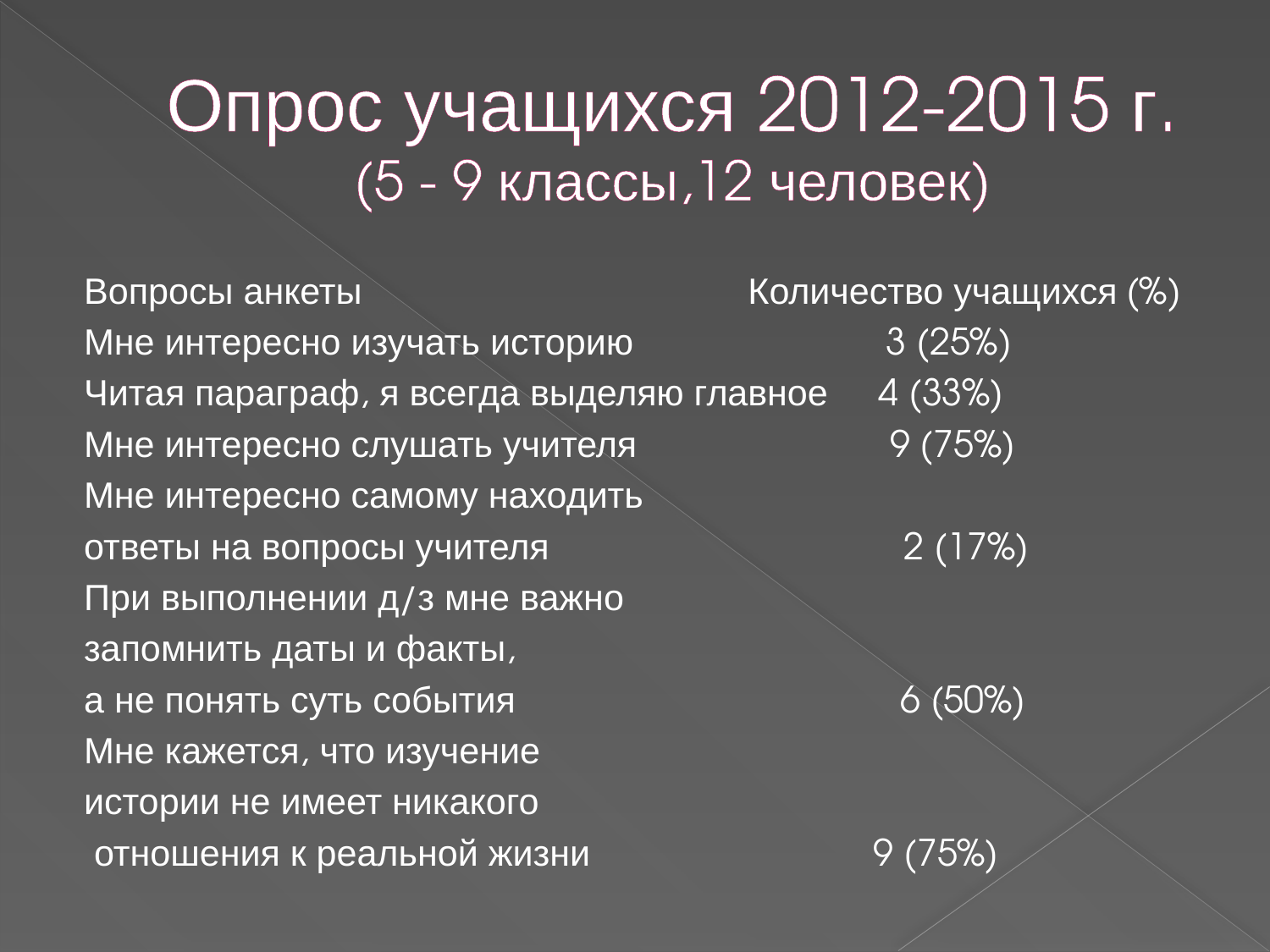

# Опрос учащихся 2012-2015 г. (5 - 9 классы,12 человек)
Вопросы анкеты                                      Количество учащихся (%)
Мне интересно изучать историю                         3 (25%)
Читая параграф, я всегда выделяю главное     4 (33%)
Мне интересно слушать учителя                         9 (75%)
Мне интересно самому находить
ответы на вопросы учителя                                   2 (17%)
При выполнении д/з мне важно
запомнить даты и факты,
а не понять суть события                                      6 (50%)
Мне кажется, что изучение
истории не имеет никакого
 отношения к реальной жизни                            9 (75%)